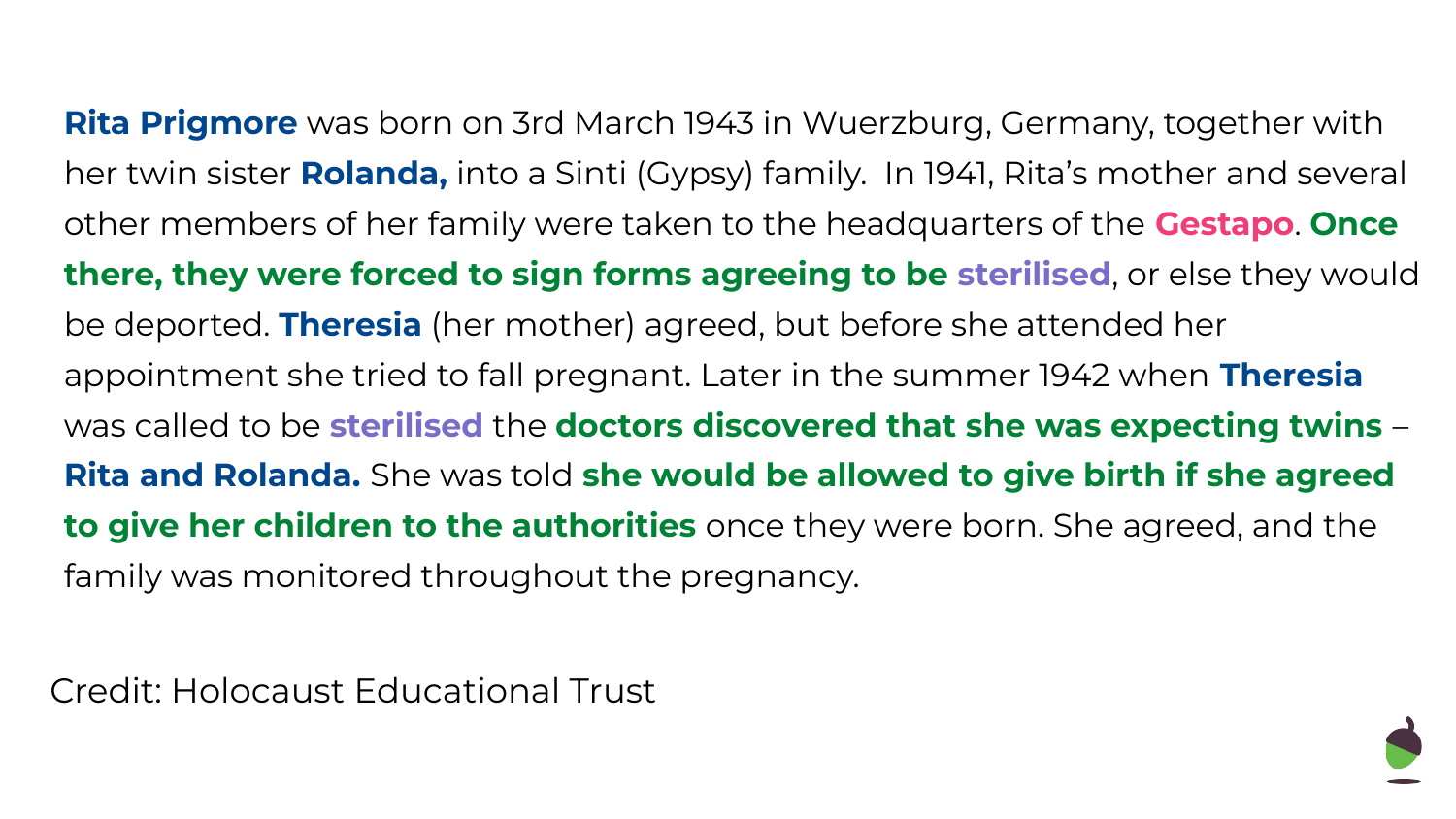

Rita Prigmore was born on 3rd March 1943 in Wuerzburg, Germany, together with her twin sister Rolanda, into a Sinti (Gypsy) family.  In 1941, Rita’s mother and several other members of her family were taken to the headquarters of the Gestapo. Once there, they were forced to sign forms agreeing to be sterilised, or else they would be deported. Theresia (her mother) agreed, but before she attended her appointment she tried to fall pregnant. Later in the summer 1942 when Theresia was called to be sterilised the doctors discovered that she was expecting twins – Rita and Rolanda. She was told she would be allowed to give birth if she agreed to give her children to the authorities once they were born. She agreed, and the family was monitored throughout the pregnancy.
Credit: Holocaust Educational Trust